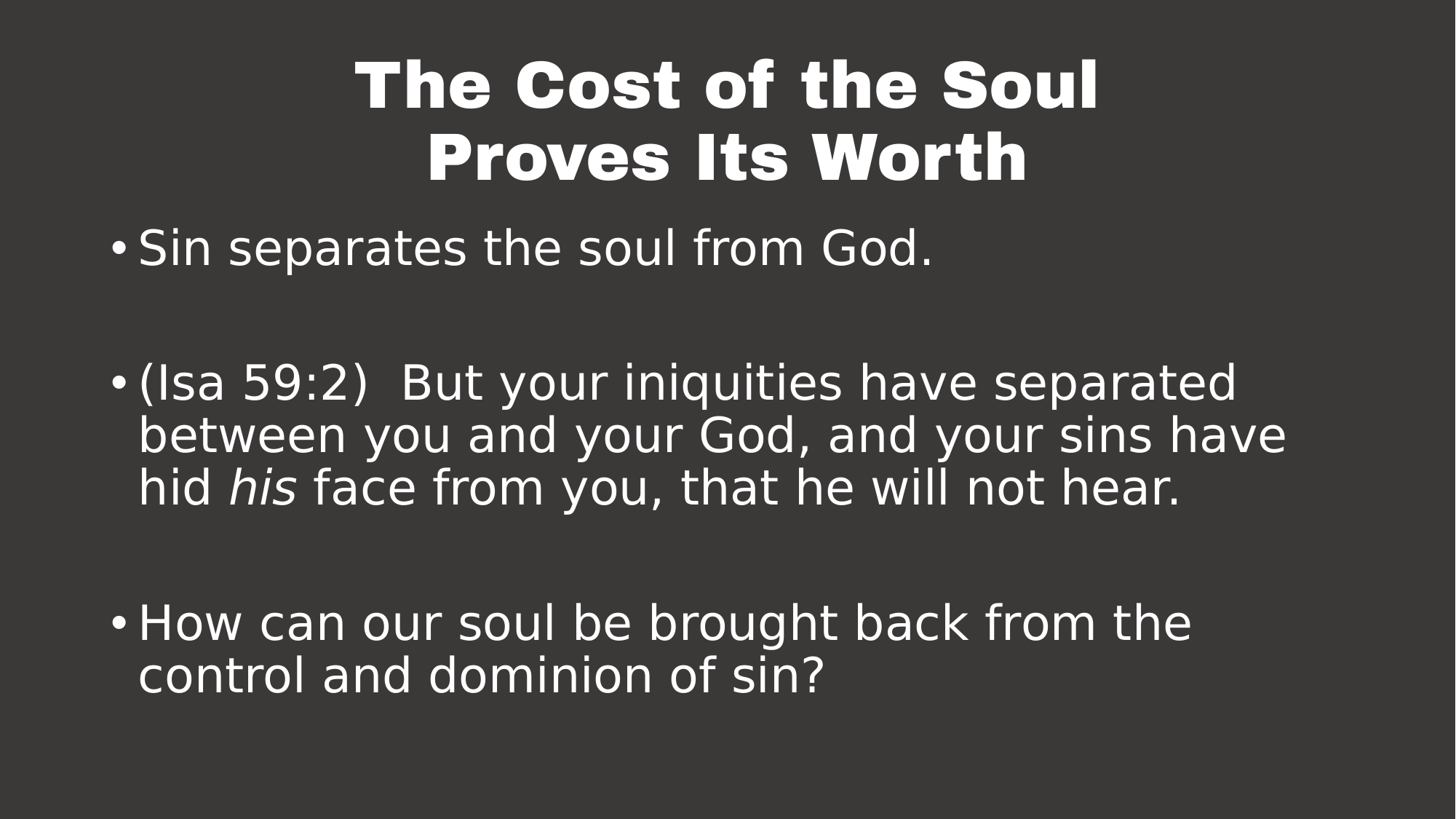

# The Cost of the Soul Proves Its Worth
Sin separates the soul from God.

(Isa 59:2)  But your iniquities have separated between you and your God, and your sins have hid his face from you, that he will not hear.

How can our soul be brought back from the control and dominion of sin?